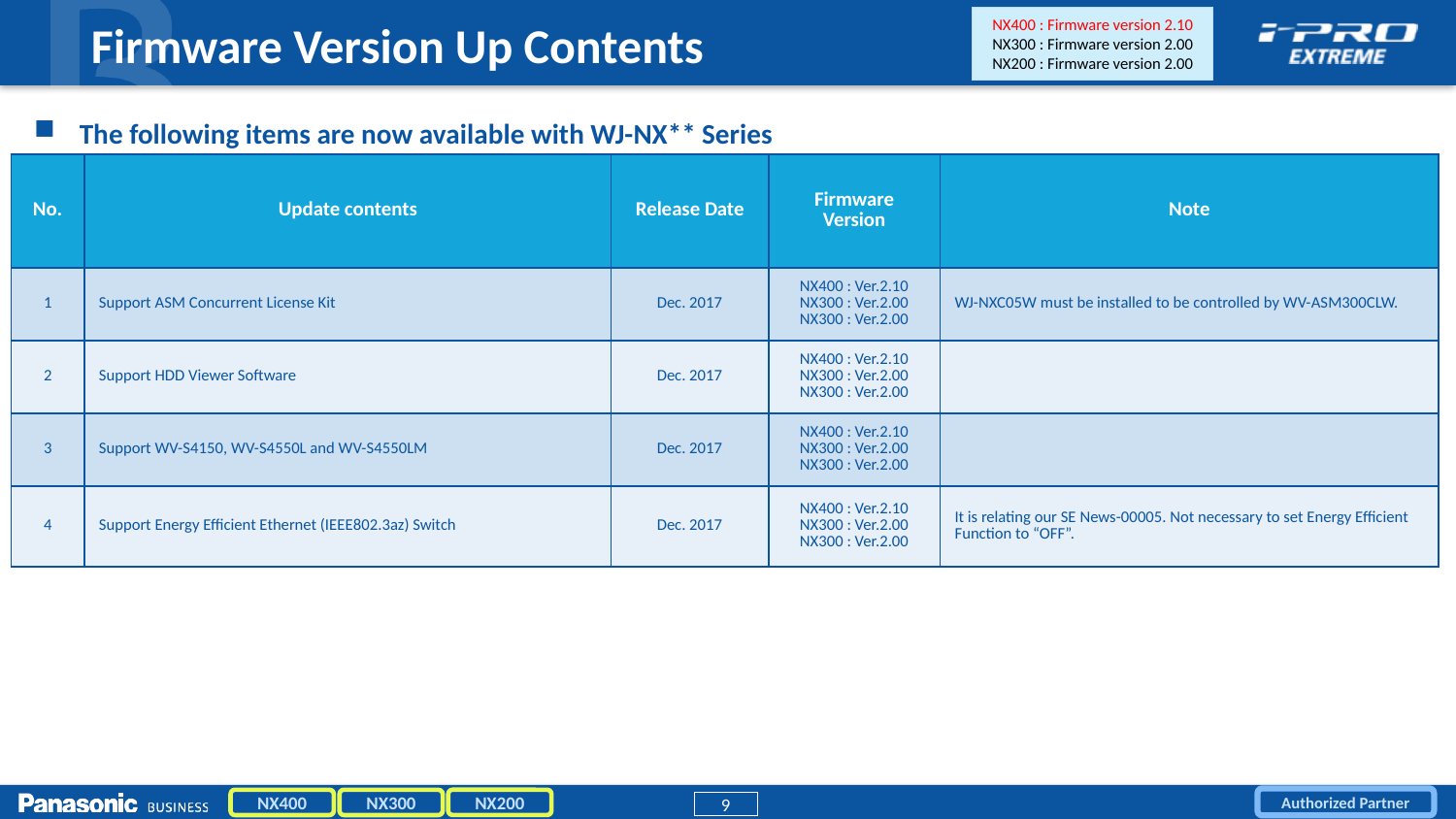

NX400 : Firmware version 2.10
NX300 : Firmware version 2.00
NX200 : Firmware version 2.00
Firmware Version Up Contents
The following items are now available with WJ-NX** Series
| No. | Update contents | Release Date | Firmware Version | Note |
| --- | --- | --- | --- | --- |
| 1 | Support ASM Concurrent License Kit | Dec. 2017 | NX400 : Ver.2.10 NX300 : Ver.2.00 NX300 : Ver.2.00 | WJ-NXC05W must be installed to be controlled by WV-ASM300CLW. |
| 2 | Support HDD Viewer Software | Dec. 2017 | NX400 : Ver.2.10 NX300 : Ver.2.00 NX300 : Ver.2.00 |  |
| 3 | Support WV-S4150, WV-S4550L and WV-S4550LM | Dec. 2017 | NX400 : Ver.2.10 NX300 : Ver.2.00 NX300 : Ver.2.00 |  |
| 4 | Support Energy Efficient Ethernet (IEEE802.3az) Switch | Dec. 2017 | NX400 : Ver.2.10 NX300 : Ver.2.00 NX300 : Ver.2.00 | It is relating our SE News-00005. Not necessary to set Energy Efficient Function to “OFF”. |
NX200
NX400
NX300